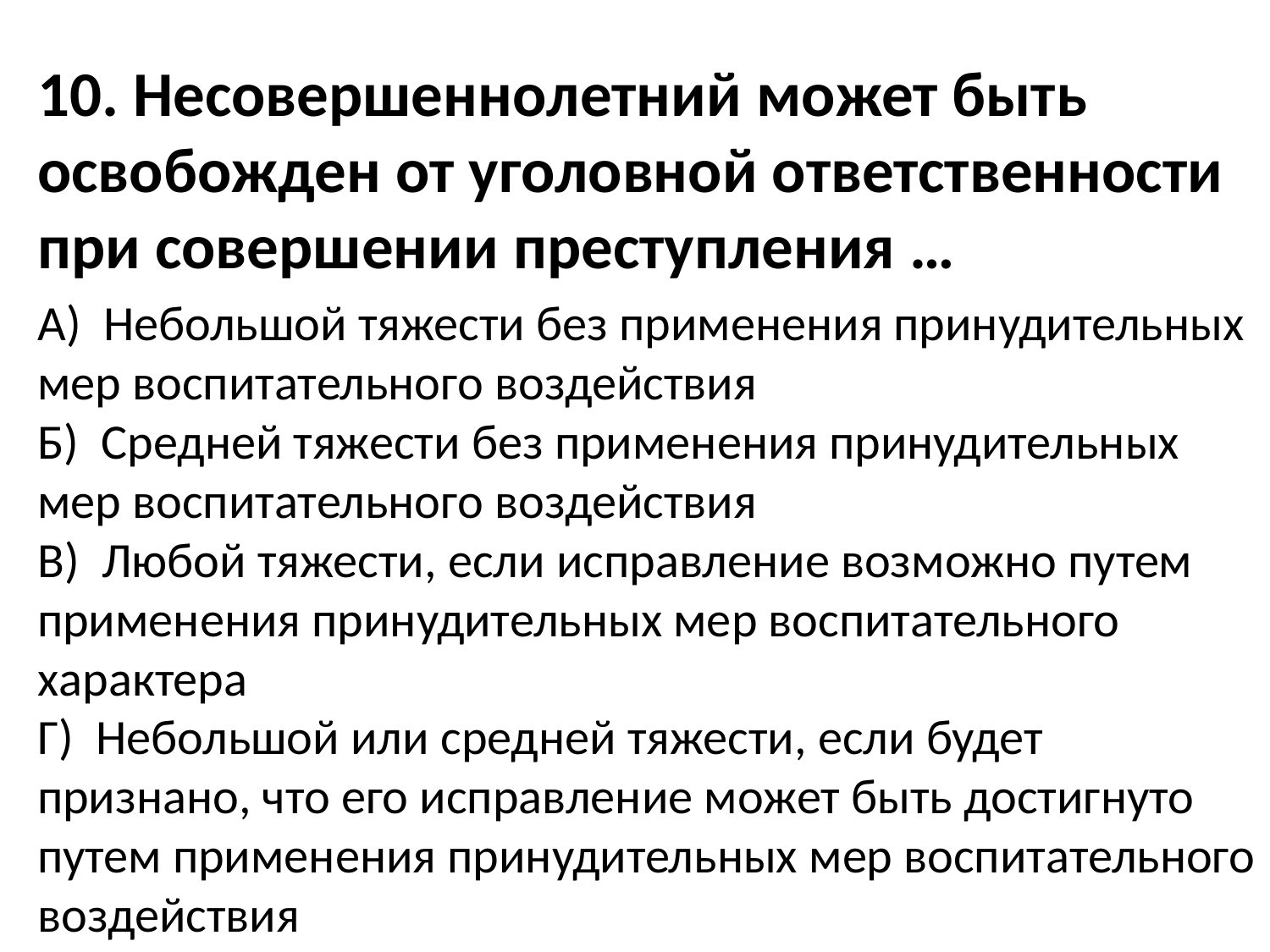

10. Несовершеннолетний может быть освобожден от уголовной ответственности при совершении преступления …
А)  Небольшой тяжести без применения принудительных мер воспитательного воздействия
Б)  Средней тяжести без применения принудительных мер воспитательного воздействия
В)  Любой тяжести, если исправление возможно путем применения принудительных мер воспитательного характера
Г)  Небольшой или средней тяжести, если будет признано, что его исправление может быть достигнуто путем применения принудительных мер воспитательного воздействия